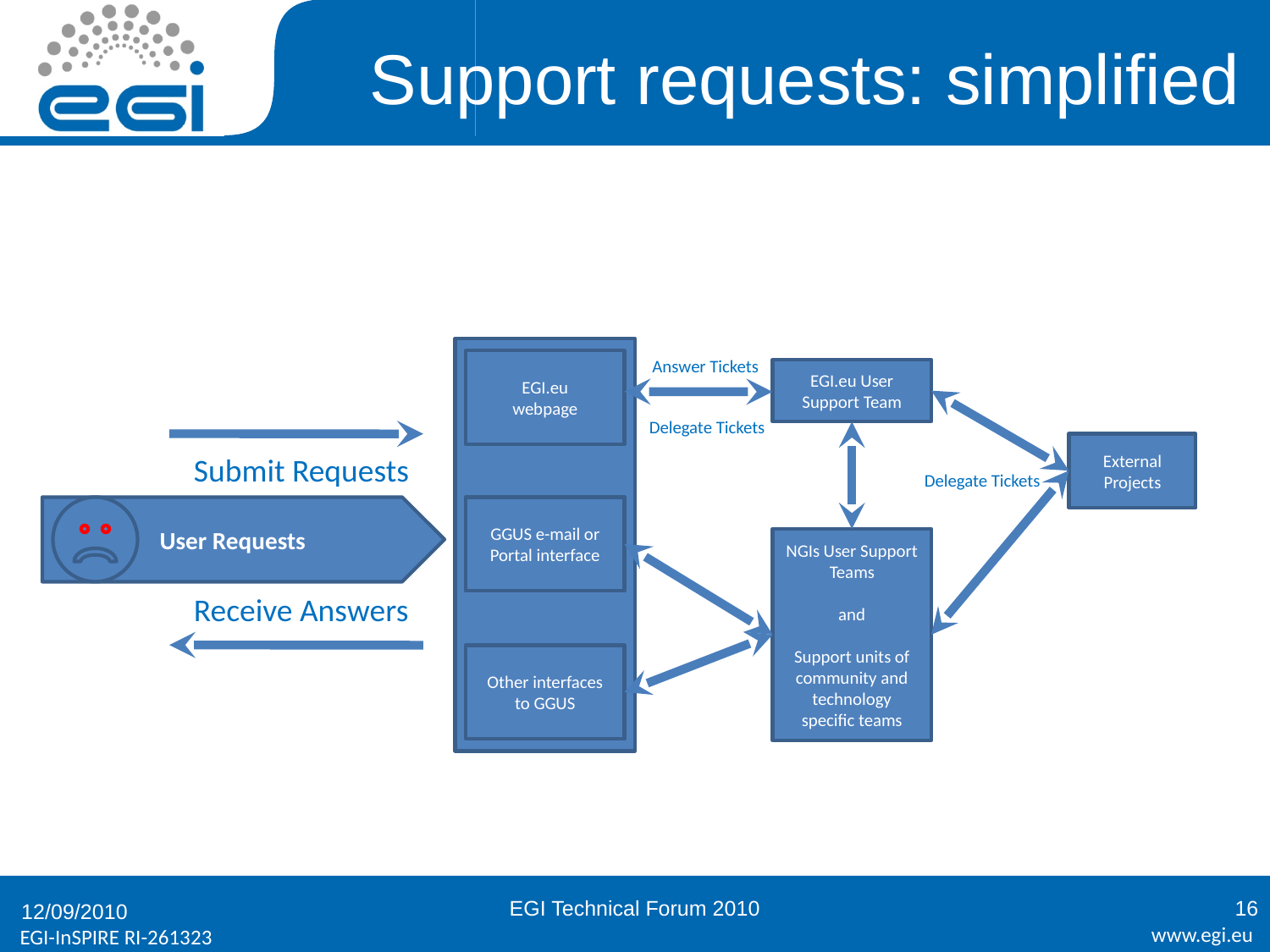

# Support requests: simplified

Answer Tickets
EGI.eu
webpage
EGI.eu User Support Team
Delegate Tickets
External
Projects
Submit Requests
Delegate Tickets
User Requests

GGUS e-mail or Portal interface

NGIs User Support Teams

and

Support units of community and technology specific teams

Receive Answers
Other interfaces to GGUS
EGI Technical Forum 2010
16
12/09/2010